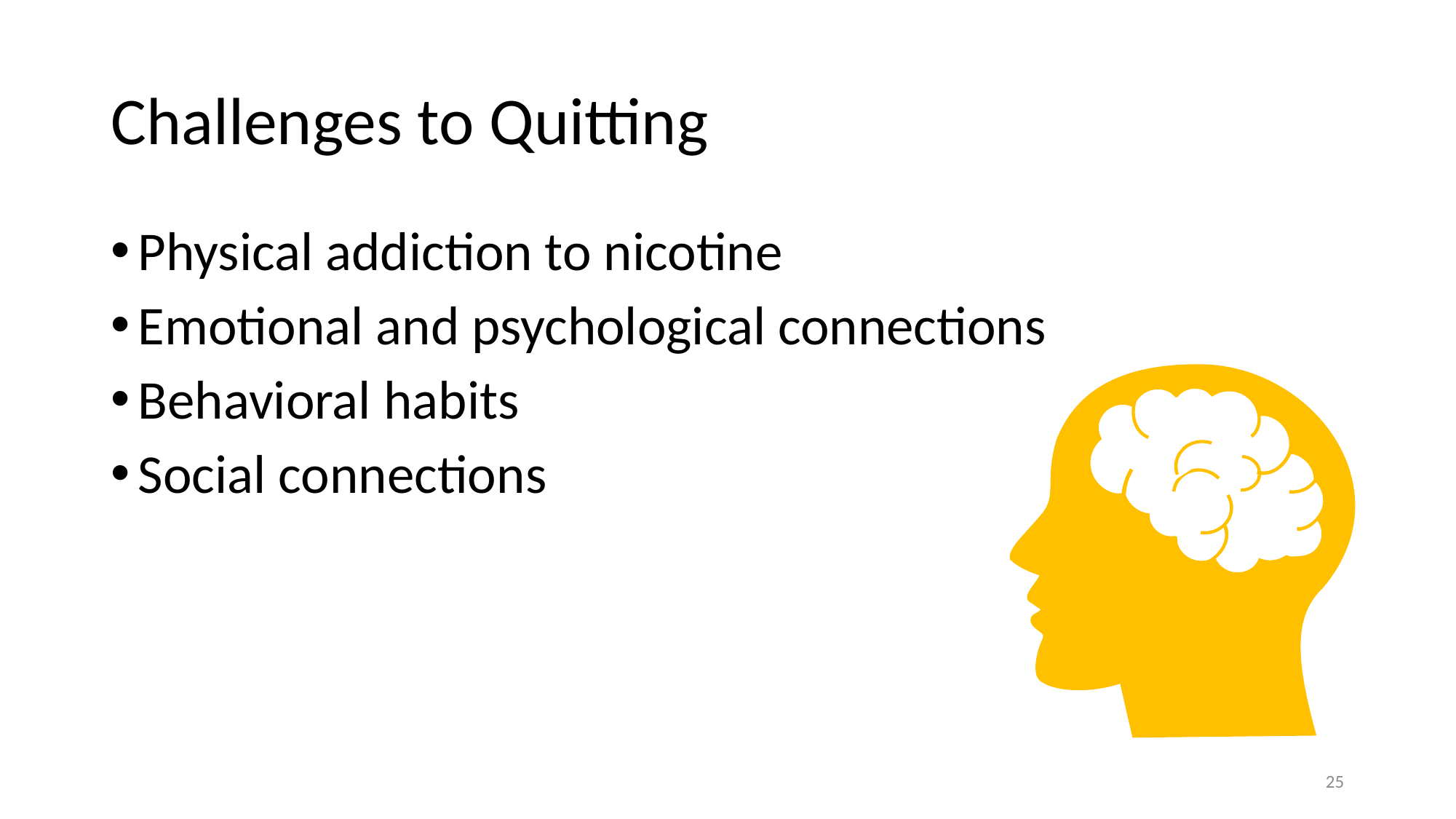

# Challenges to Quitting
Physical addiction to nicotine
Emotional and psychological connections
Behavioral habits
Social connections

25